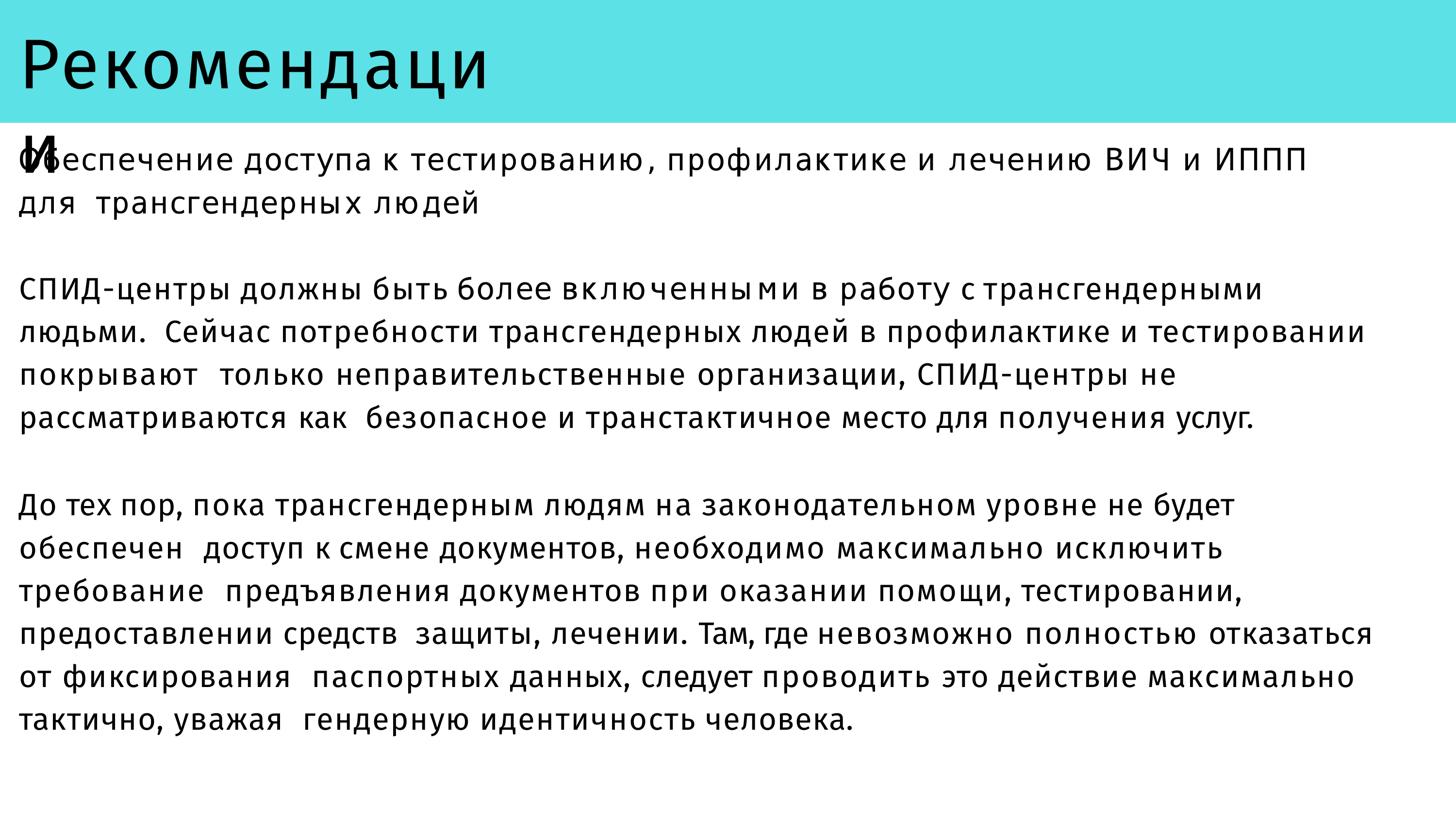

# Рекомендации
Обеспечение доступа к тестированию, профилактике и лечению ВИЧ и ИППП для  трансгендерных людей

СПИД-центры должны быть более включенными в работу с трансгендерными людьми.  Сейчас потребности трансгендерных людей в профилактике и тестировании покрывают  только неправительственные организации, СПИД-центры не рассматриваются как  безопасное и транстактичное место для получения услуг.

До тех пор, пока трансгендерным людям на законодательном уровне не будет обеспечен  доступ к смене документов, необходимо максимально исключить требование  предъявления документов при оказании помощи, тестировании, предоставлении средств  защиты, лечении. Там, где невозможно полностью отказаться от фиксирования  паспортных данных, следует проводить это действие максимально тактично, уважая  гендерную идентичность человека.